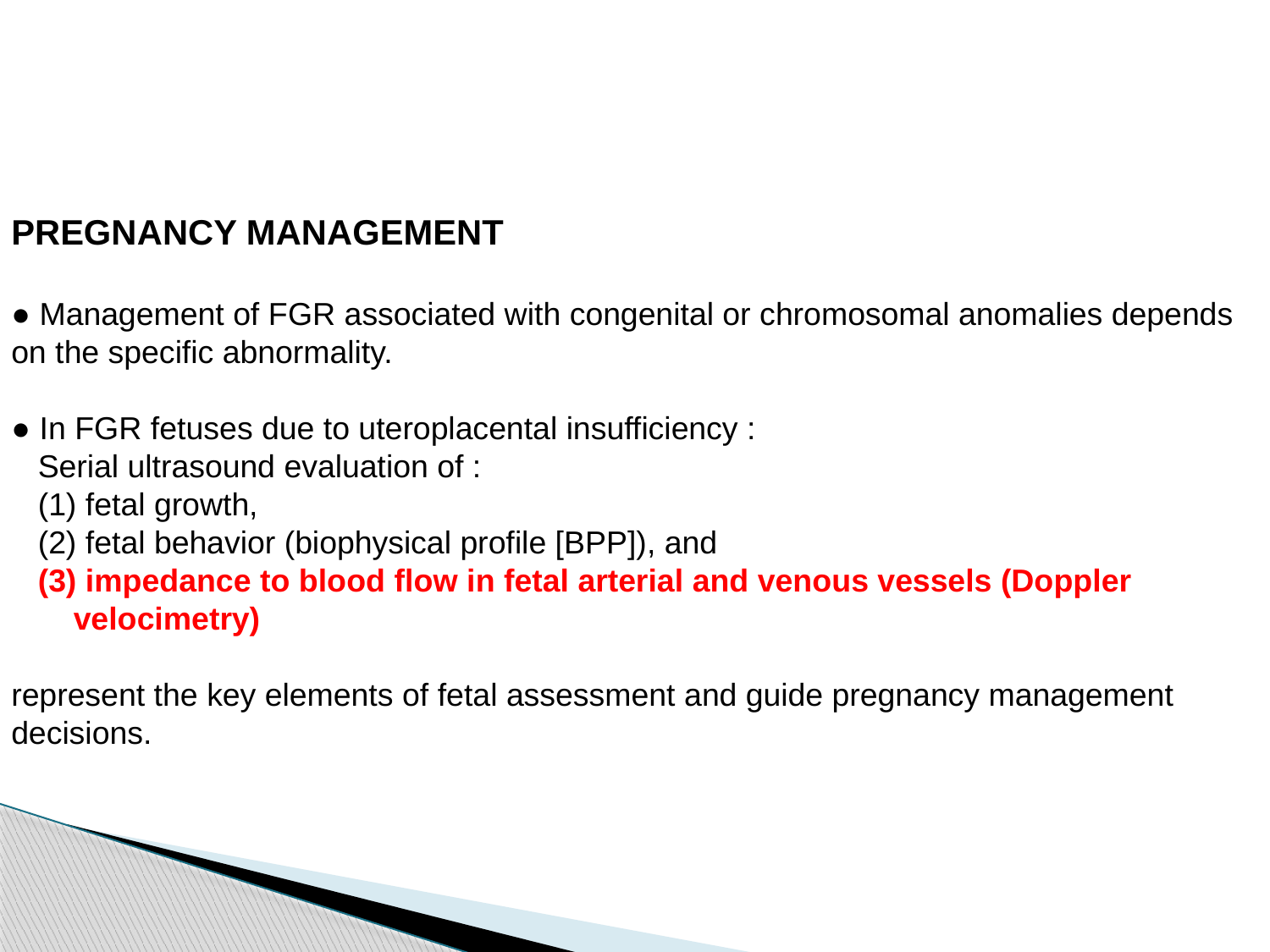

PREGNANCY MANAGEMENT

● Management of FGR associated with congenital or chromosomal anomalies depends on the specific abnormality.

● In FGR fetuses due to uteroplacental insufficiency :
   Serial ultrasound evaluation of :
   (1) fetal growth,
   (2) fetal behavior (biophysical profile [BPP]), and
   (3) impedance to blood flow in fetal arterial and venous vessels (Doppler
       velocimetry)

represent the key elements of fetal assessment and guide pregnancy management decisions.